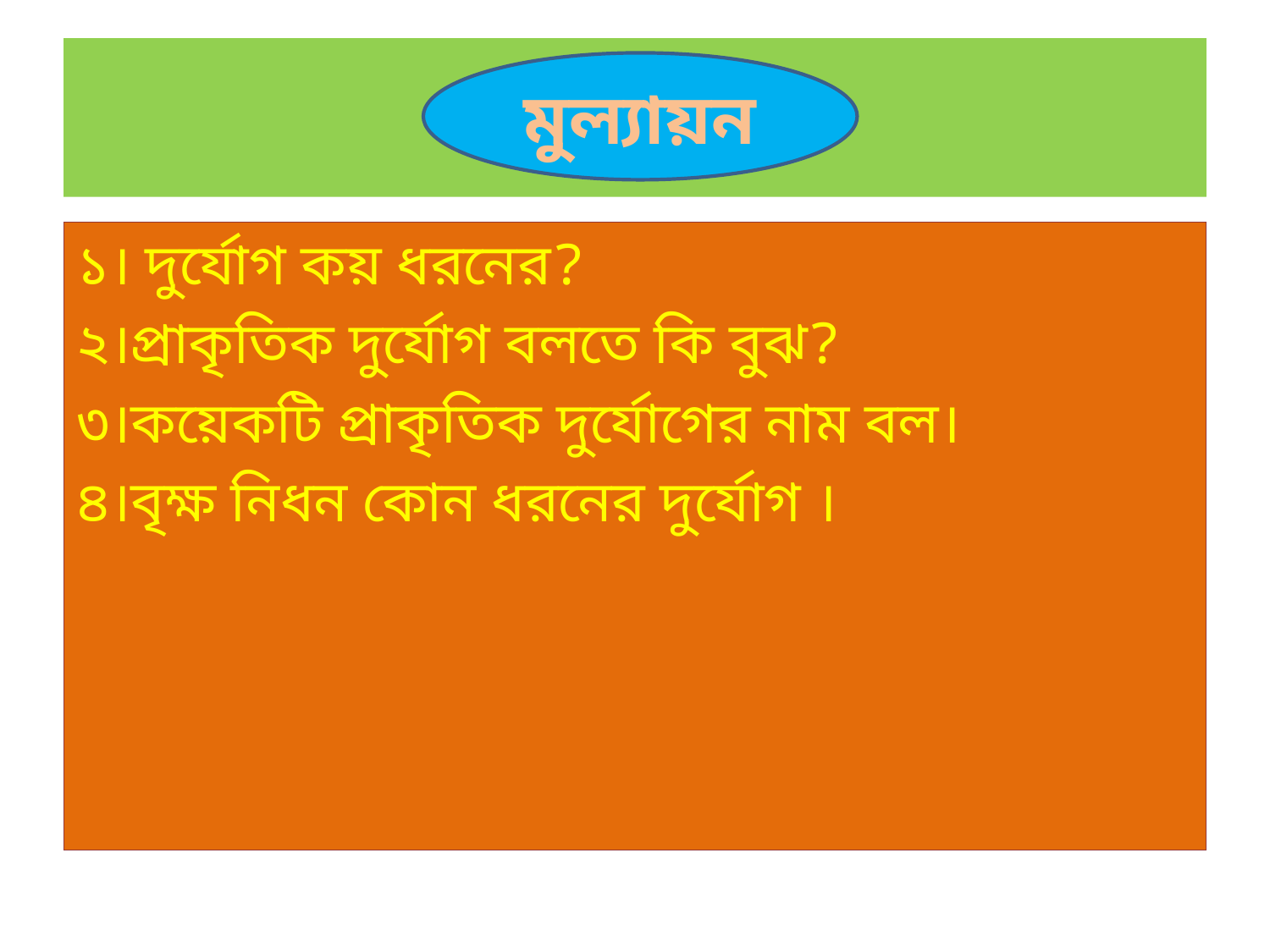

# মুল্যায়ন
মুল্যায়ন
১। দুর্যোগ কয় ধরনের?
২।প্রাকৃতিক দুর্যোগ বলতে কি বুঝ?
৩।কয়েকটি প্রাকৃতিক দুর্যোগের নাম বল।
৪।বৃক্ষ নিধন কোন ধরনের দুর্যোগ ।